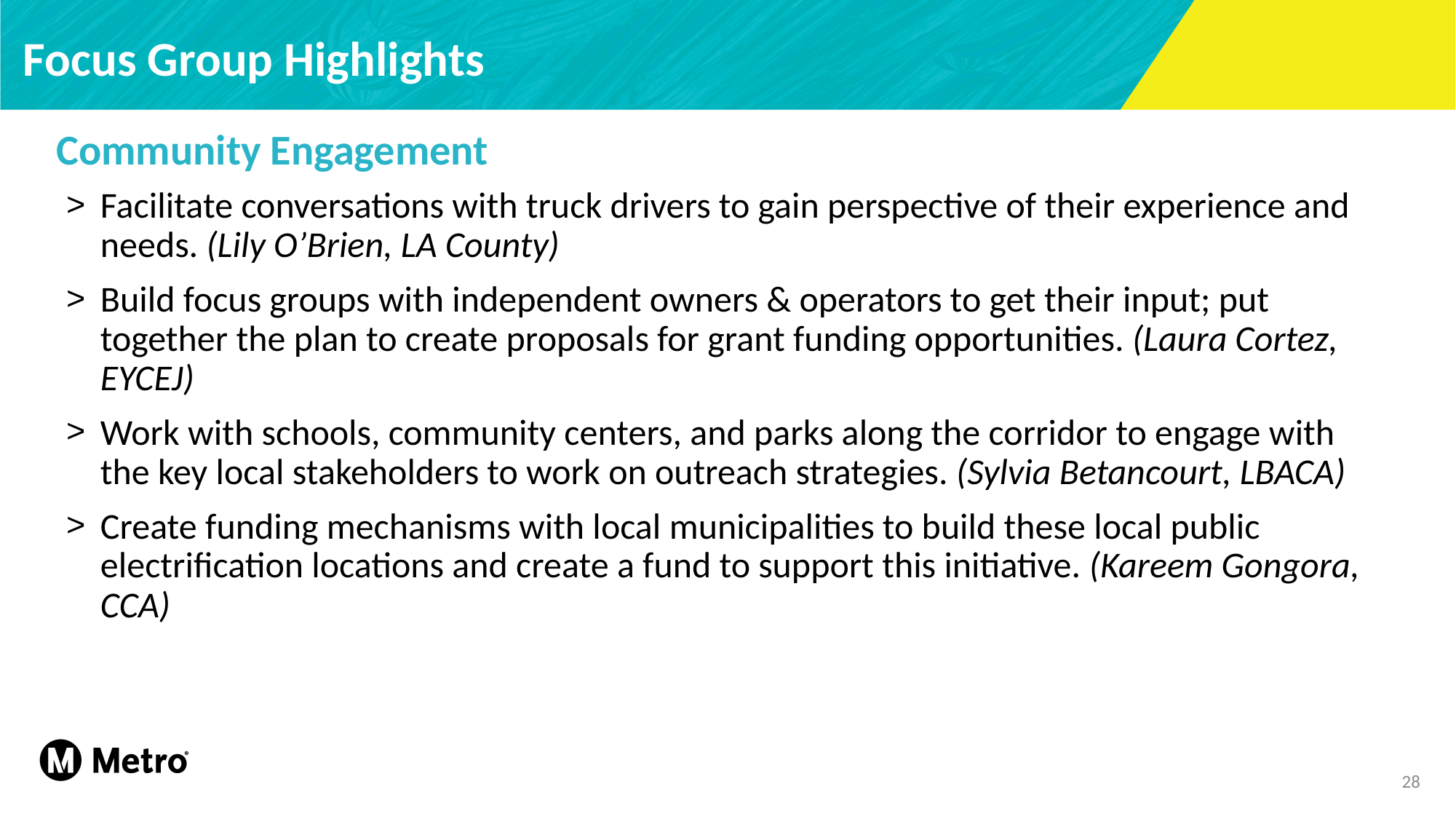

# Focus Group Highlights
Community Engagement
Facilitate conversations with truck drivers to gain perspective of their experience and needs. (Lily O’Brien, LA County)
Build focus groups with independent owners & operators to get their input; put together the plan to create proposals for grant funding opportunities. (Laura Cortez, EYCEJ)
Work with schools, community centers, and parks along the corridor to engage with the key local stakeholders to work on outreach strategies. (Sylvia Betancourt, LBACA)
Create funding mechanisms with local municipalities to build these local public electrification locations and create a fund to support this initiative. (Kareem Gongora, CCA)

28